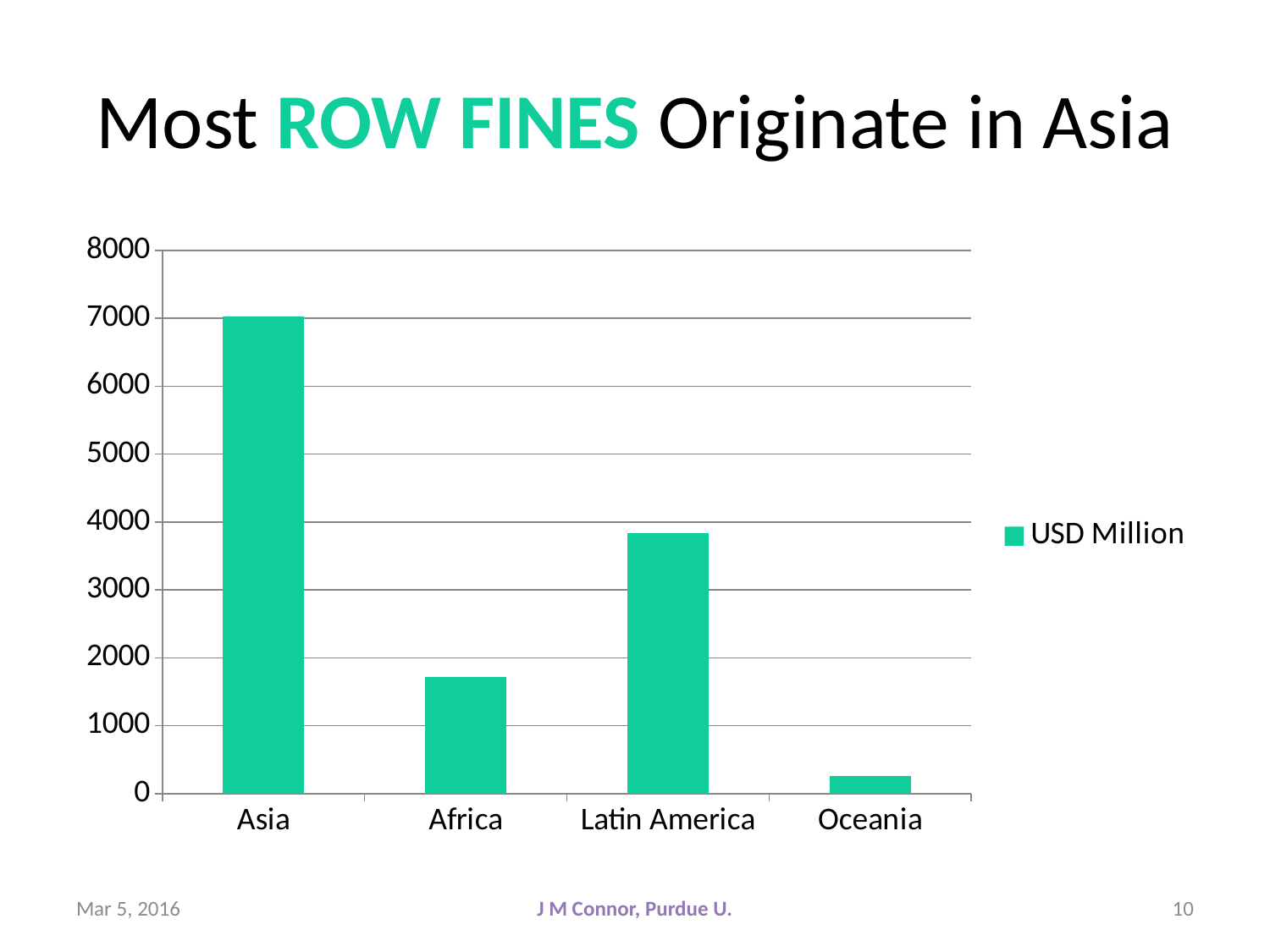

# Most ROW FINES Originate in Asia

### Chart

| Category | USD Million |
|---|---|
| Asia | 7023.1696 |
| Africa | 1713.8742 |
| Latin America | 3835.8963 |
| Oceania | 264.0099399999999 |
Mar 5, 2016
J M Connor, Purdue U.
10